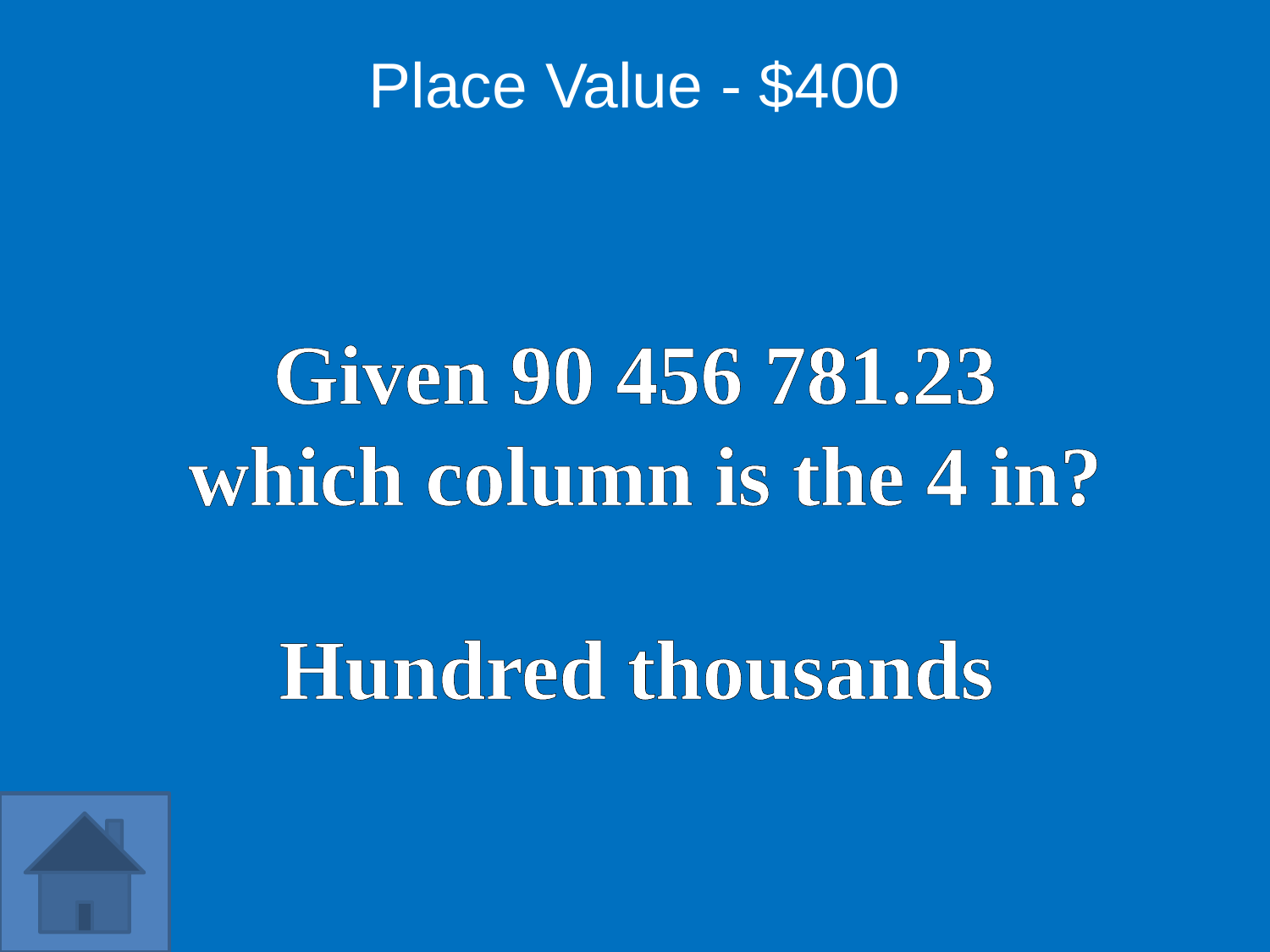

Place Value - $400

Given 90 456 781.23
 which column is the 4 in?

Hundred thousands